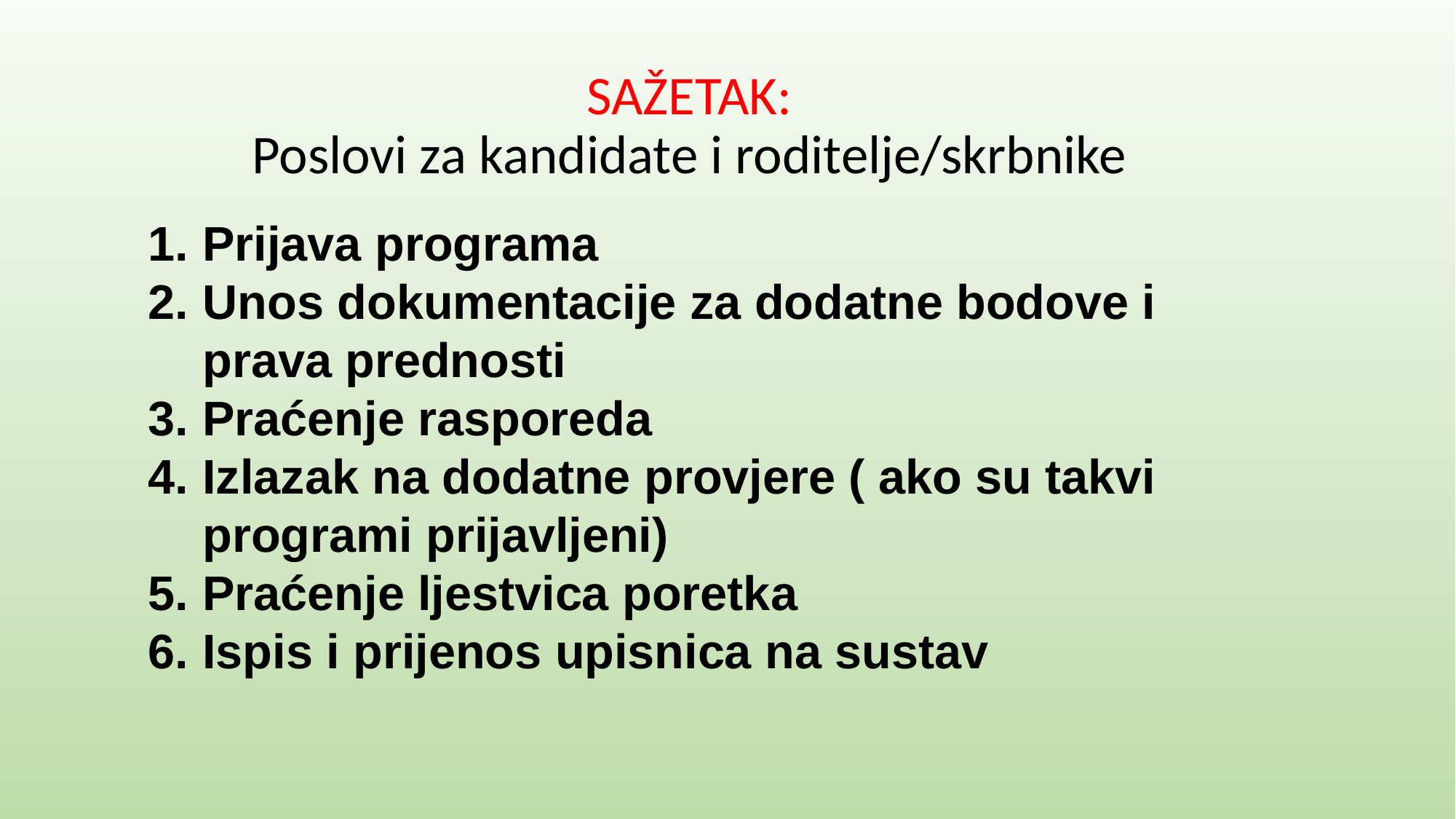

# SAŽETAK: Poslovi za kandidate i roditelje/skrbnike
Prijava programa
Unos dokumentacije za dodatne bodove i prava prednosti
Praćenje rasporeda
Izlazak na dodatne provjere ( ako su takvi programi prijavljeni)
Praćenje ljestvica poretka
Ispis i prijenos upisnica na sustav